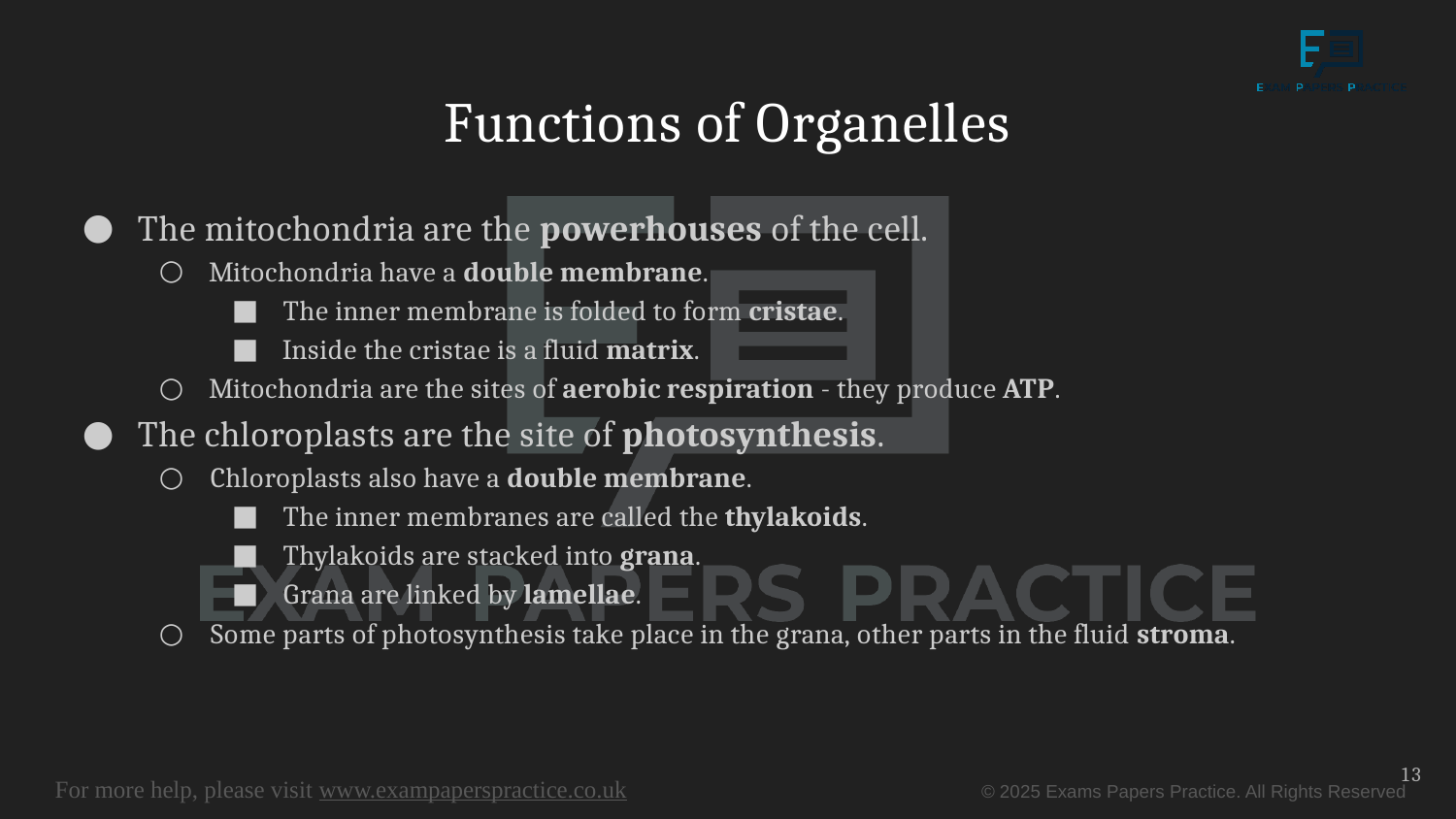

# Functions of Organelles

The mitochondria are the powerhouses of the cell.
Mitochondria have a double membrane.
The inner membrane is folded to form cristae.
Inside the cristae is a fluid matrix.
Mitochondria are the sites of aerobic respiration - they produce ATP.
The chloroplasts are the site of photosynthesis.
Chloroplasts also have a double membrane.
The inner membranes are called the thylakoids.
Thylakoids are stacked into grana.
Grana are linked by lamellae.
Some parts of photosynthesis take place in the grana, other parts in the fluid stroma.
13